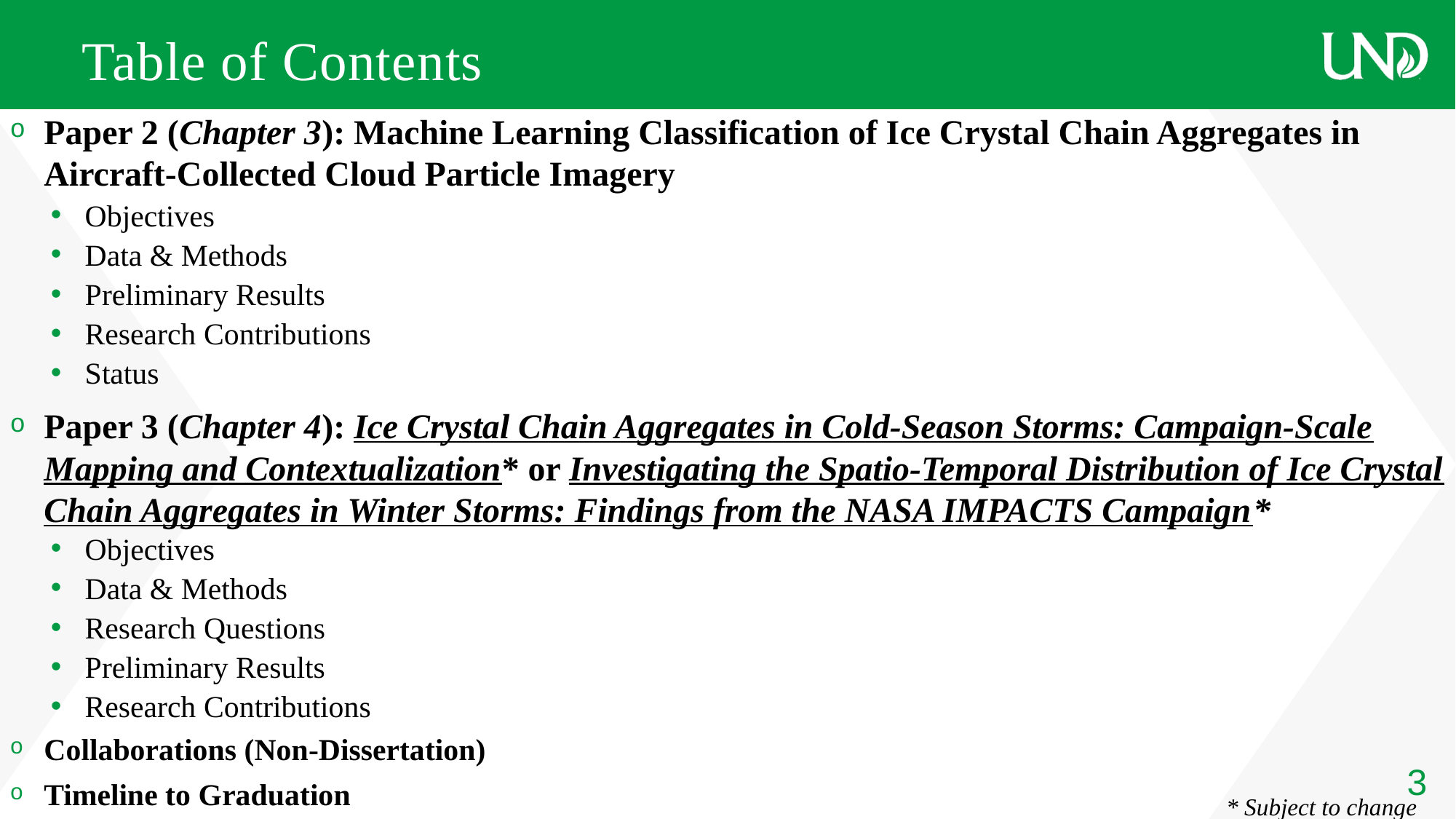

# Table of Contents
Paper 2 (Chapter 3): Machine Learning Classification of Ice Crystal Chain Aggregates in Aircraft-Collected Cloud Particle Imagery
Objectives
Data & Methods
Preliminary Results
Research Contributions
Status
Paper 3 (Chapter 4): Ice Crystal Chain Aggregates in Cold-Season Storms: Campaign-Scale Mapping and Contextualization* or Investigating the Spatio-Temporal Distribution of Ice Crystal Chain Aggregates in Winter Storms: Findings from the NASA IMPACTS Campaign*
Objectives
Data & Methods
Research Questions
Preliminary Results
Research Contributions
Collaborations (Non-Dissertation)
Timeline to Graduation
3
* Subject to change